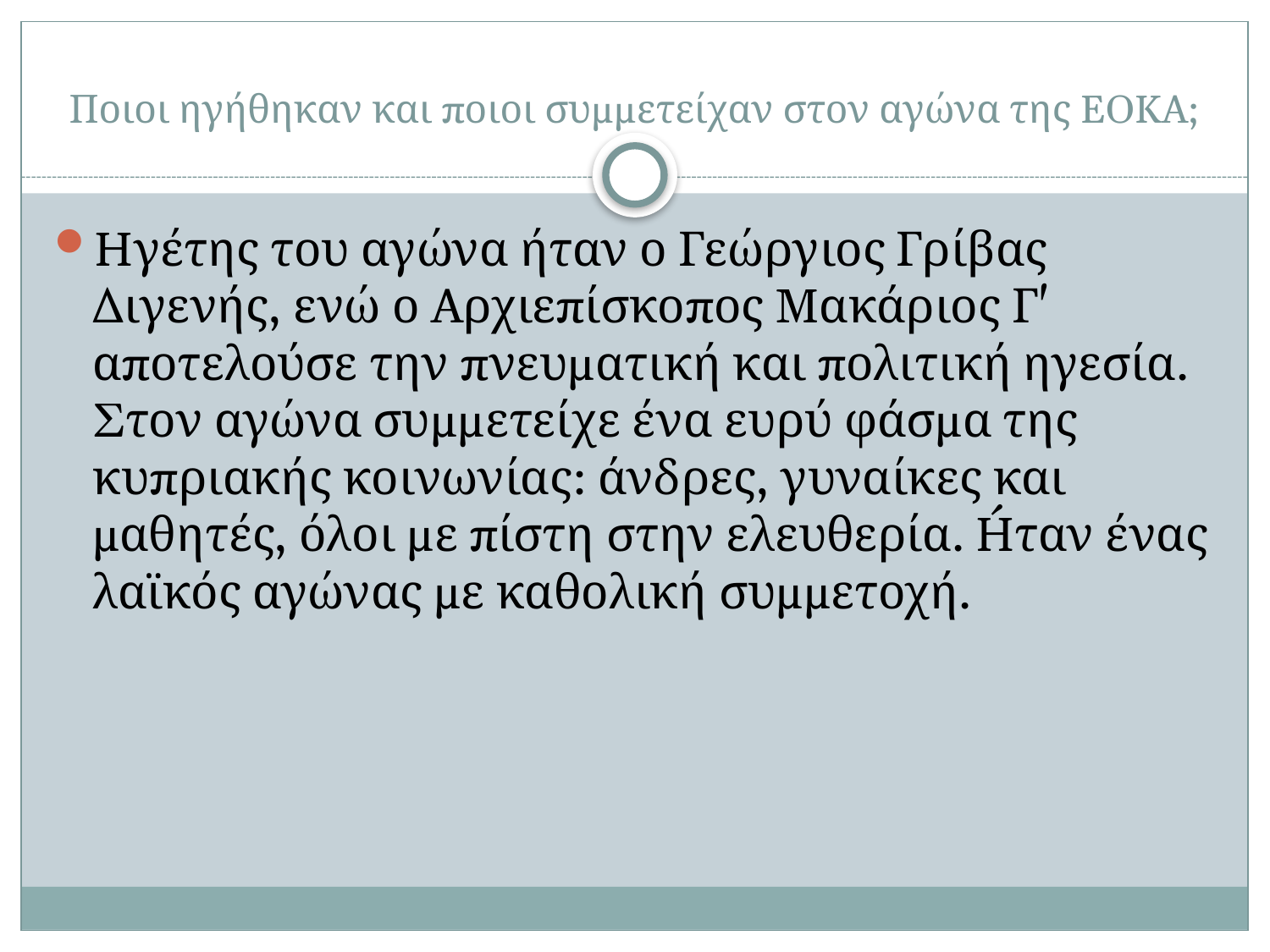

# Ποιοι ηγήθηκαν και ποιοι συμμετείχαν στον αγώνα της ΕΟΚΑ;
Ηγέτης του αγώνα ήταν ο Γεώργιος Γρίβας Διγενής, ενώ ο Αρχιεπίσκοπος Μακάριος Γ' αποτελούσε την πνευματική και πολιτική ηγεσία. Στον αγώνα συμμετείχε ένα ευρύ φάσμα της κυπριακής κοινωνίας: άνδρες, γυναίκες και μαθητές, όλοι με πίστη στην ελευθερία. Ήταν ένας λαϊκός αγώνας με καθολική συμμετοχή.